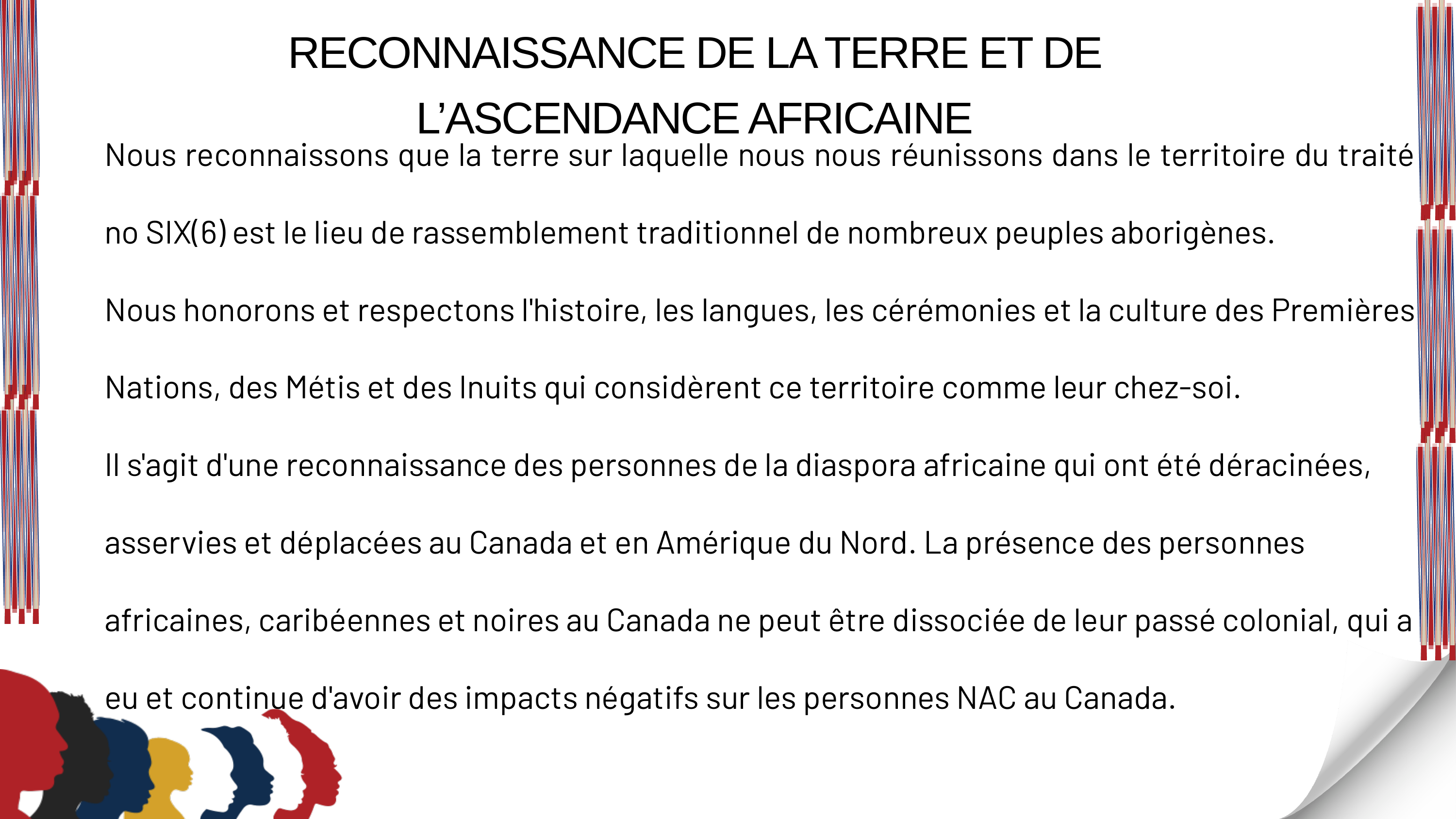

RECONNAISSANCE DE LA TERRE ET DE L’ASCENDANCE AFRICAINE

Nous reconnaissons que la terre sur laquelle nous nous réunissons dans le territoire du traité no SIX(6) est le lieu de rassemblement traditionnel de nombreux peuples aborigènes.
Nous honorons et respectons l'histoire, les langues, les cérémonies et la culture des Premières Nations, des Métis et des Inuits qui considèrent ce territoire comme leur chez-soi.
Il s'agit d'une reconnaissance des personnes de la diaspora africaine qui ont été déracinées, asservies et déplacées au Canada et en Amérique du Nord. La présence des personnes africaines, caribéennes et noires au Canada ne peut être dissociée de leur passé colonial, qui a eu et continue d'avoir des impacts négatifs sur les personnes NAC au Canada.